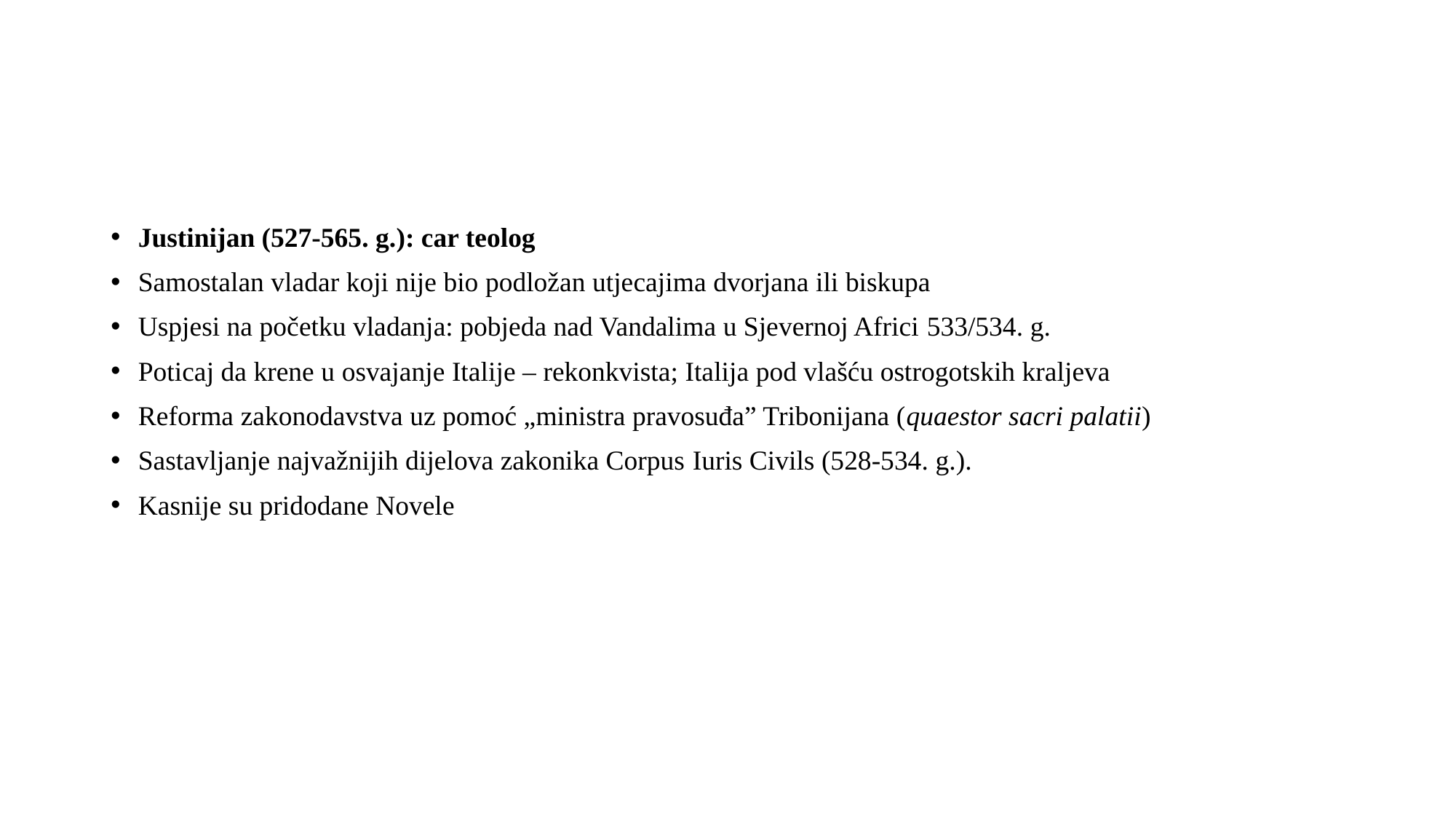

#
Justinijan (527-565. g.): car teolog
Samostalan vladar koji nije bio podložan utjecajima dvorjana ili biskupa
Uspjesi na početku vladanja: pobjeda nad Vandalima u Sjevernoj Africi 533/534. g.
Poticaj da krene u osvajanje Italije – rekonkvista; Italija pod vlašću ostrogotskih kraljeva
Reforma zakonodavstva uz pomoć „ministra pravosuđa” Tribonijana (quaestor sacri palatii)
Sastavljanje najvažnijih dijelova zakonika Corpus Iuris Civils (528-534. g.).
Kasnije su pridodane Novele